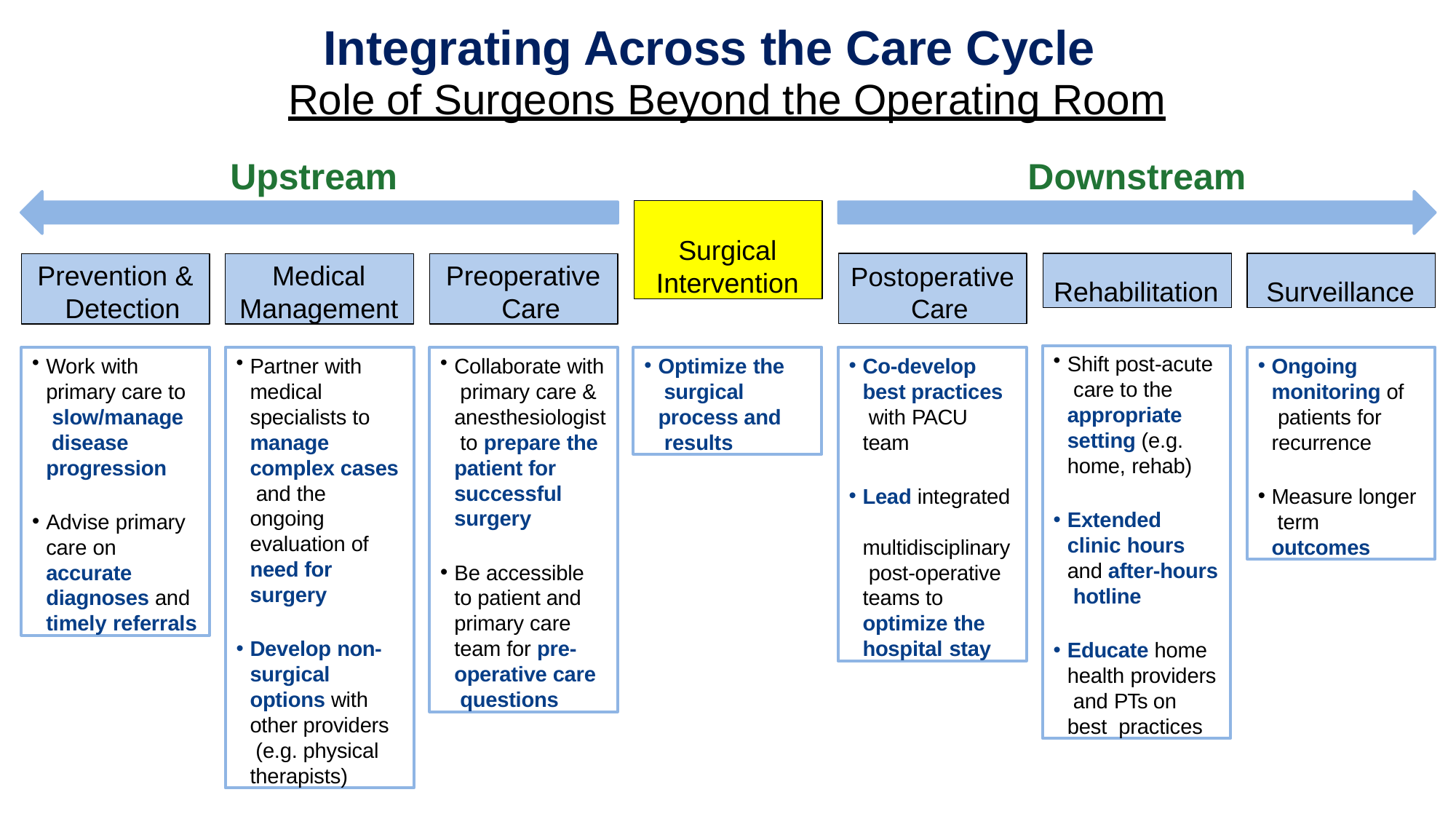

# Integrating Across the Care Cycle
Role of Surgeons Beyond the Operating Room
Upstream	Downstream

Surgical  Intervention
Prevention &  Detection
Medical  Management
Preoperative  Care
Postoperative  Care
Rehabilitation
Surveillance
Shift post-acute  care to the  appropriate  setting (e.g.  home, rehab)

Extended  clinic hours  and after-hours  hotline

Educate home  health providers  and PTs on best  practices
Work with  primary care to  slow/manage  disease  progression

Advise primary  care on  accurate  diagnoses and  timely referrals
Partner with  medical  specialists to  manage  complex cases  and the ongoing  evaluation of  need for  surgery

Develop non-  surgical  options with  other providers  (e.g. physical  therapists)
Collaborate with  primary care &  anesthesiologist  to prepare the  patient for  successful  surgery

Be accessible  to patient and  primary care  team for pre-  operative care  questions
Optimize the  surgical  process and  results
Co-develop  best practices  with PACU  team

Lead integrated  multidisciplinary  post-operative  teams to  optimize the  hospital stay
Ongoing  monitoring of  patients for  recurrence

Measure longer  term outcomes